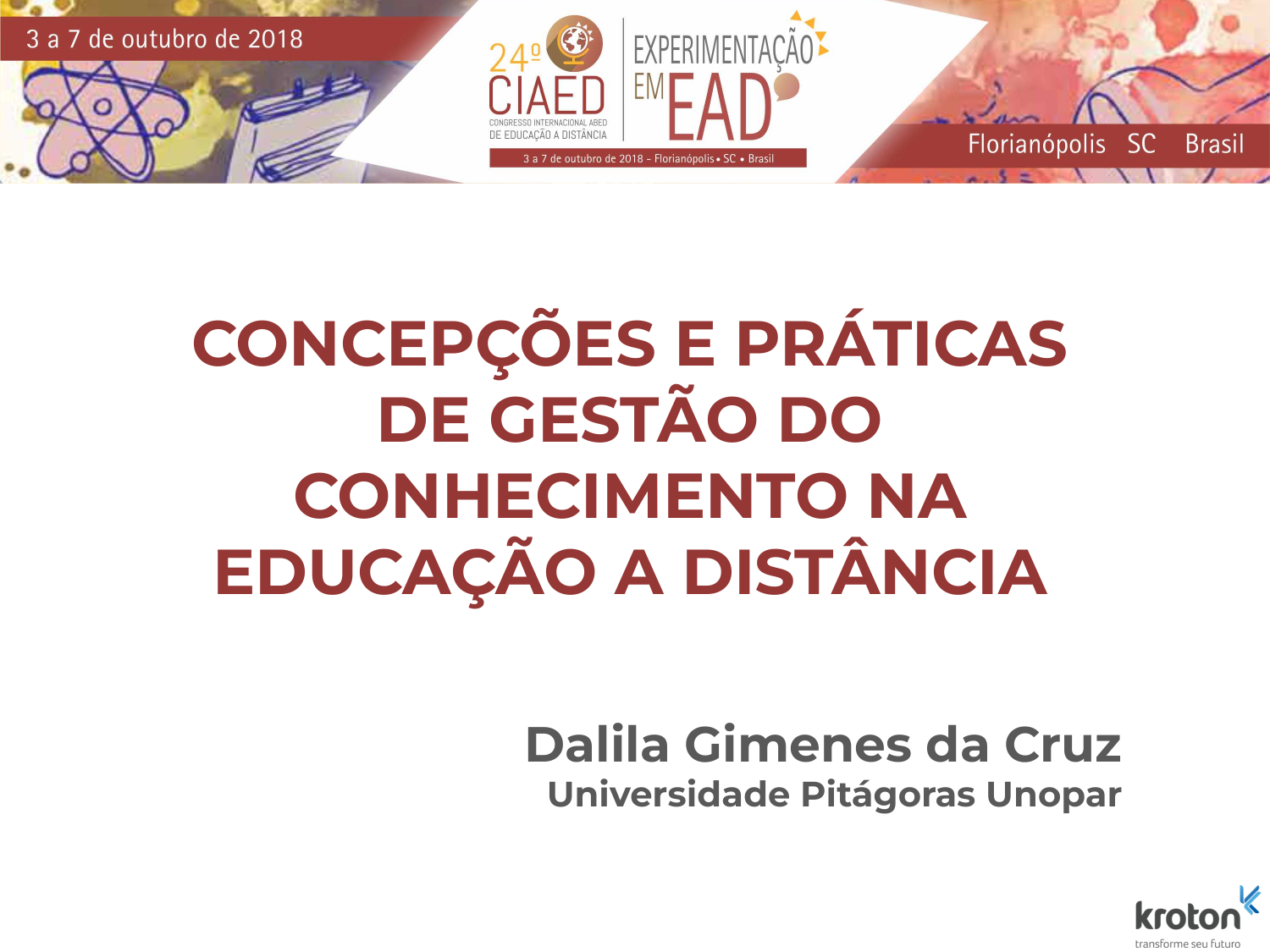

CONCEPÇÕES E PRÁTICAS DE GESTÃO DO CONHECIMENTO NA EDUCAÇÃO A DISTÂNCIA

Dalila Gimenes da Cruz
Universidade Pitágoras Unopar